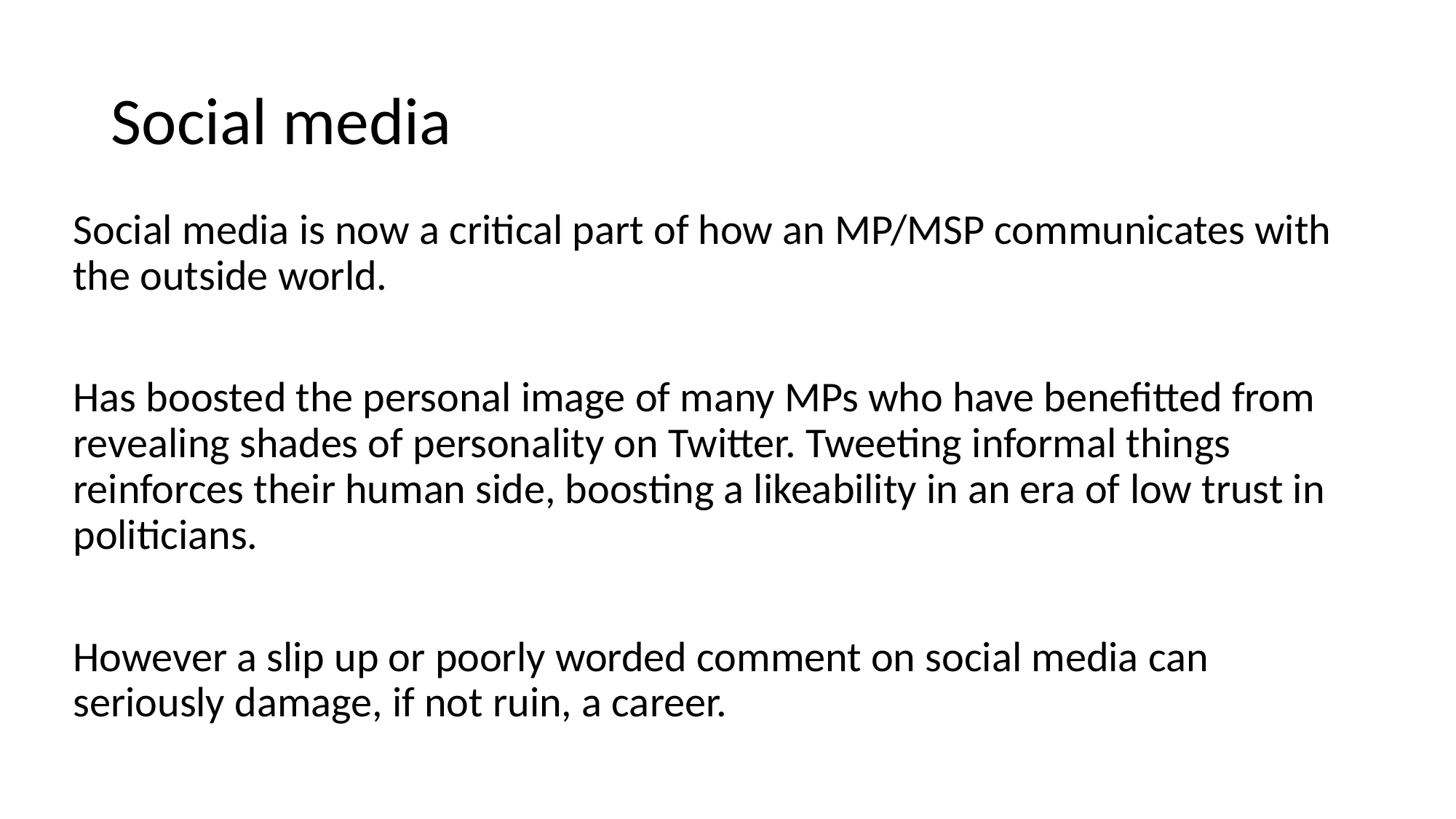

# Social media
Social media is now a critical part of how an MP/MSP communicates with the outside world.

Has boosted the personal image of many MPs who have benefitted from revealing shades of personality on Twitter. Tweeting informal things reinforces their human side, boosting a likeability in an era of low trust in politicians.

However a slip up or poorly worded comment on social media can seriously damage, if not ruin, a career.